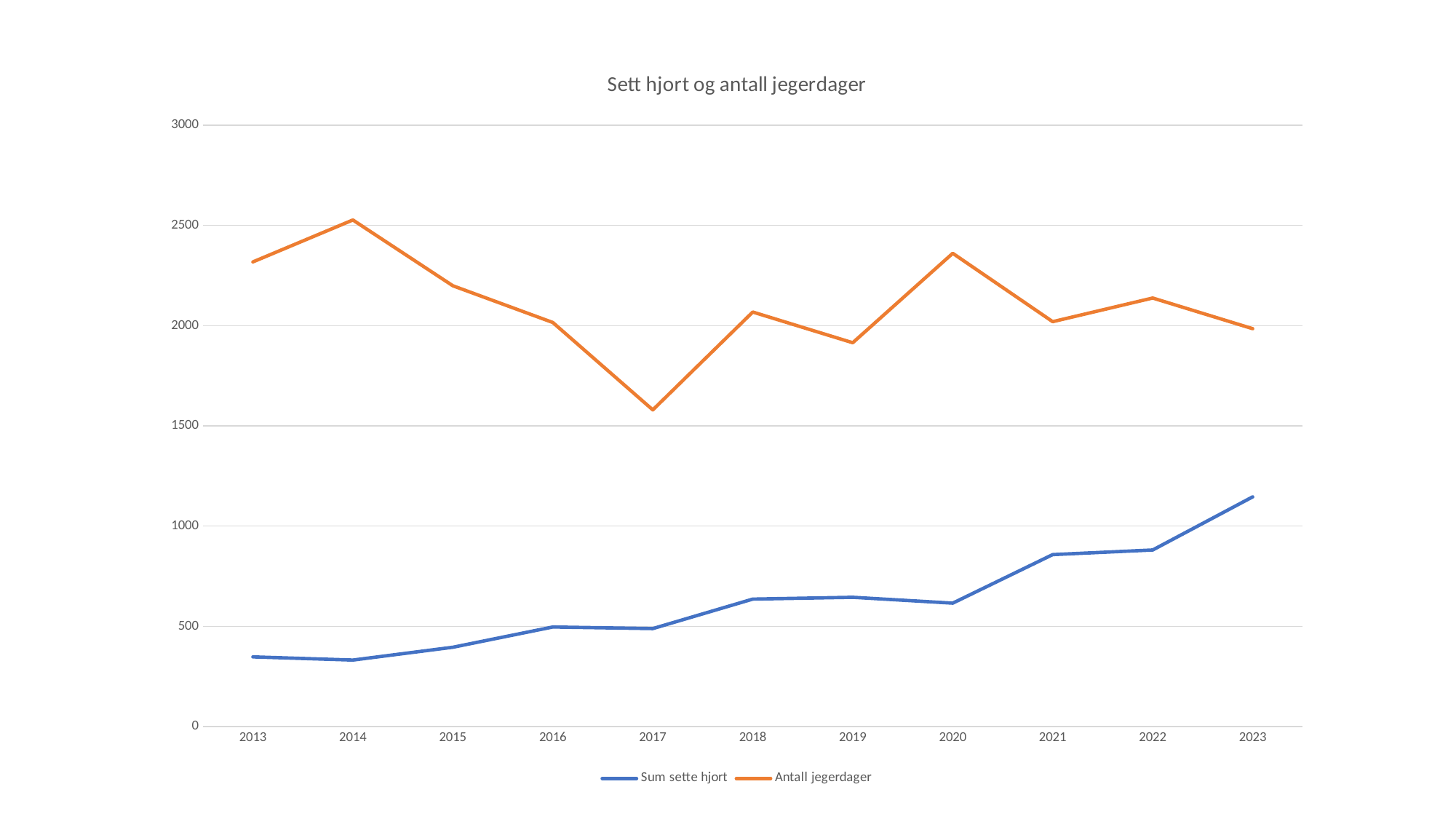

### Chart: Sett hjort og antall jegerdager

| Category | Sum sette hjort | Antall jegerdager |
|---|---|---|
| 2013 | 348.0 | 2318.0 |
| 2014 | 332.0 | 2527.0 |
| 2015 | 396.0 | 2199.0 |
| 2016 | 497.0 | 2016.0 |
| 2017 | 489.0 | 1580.0 |
| 2018 | 636.0 | 2068.0 |
| 2019 | 645.0 | 1915.0 |
| 2020 | 616.0 | 2361.0 |
| 2021 | 858.0 | 2020.0 |
| 2022 | 881.0 | 2138.0 |
| 2023 | 1146.0 | 1985.0 |